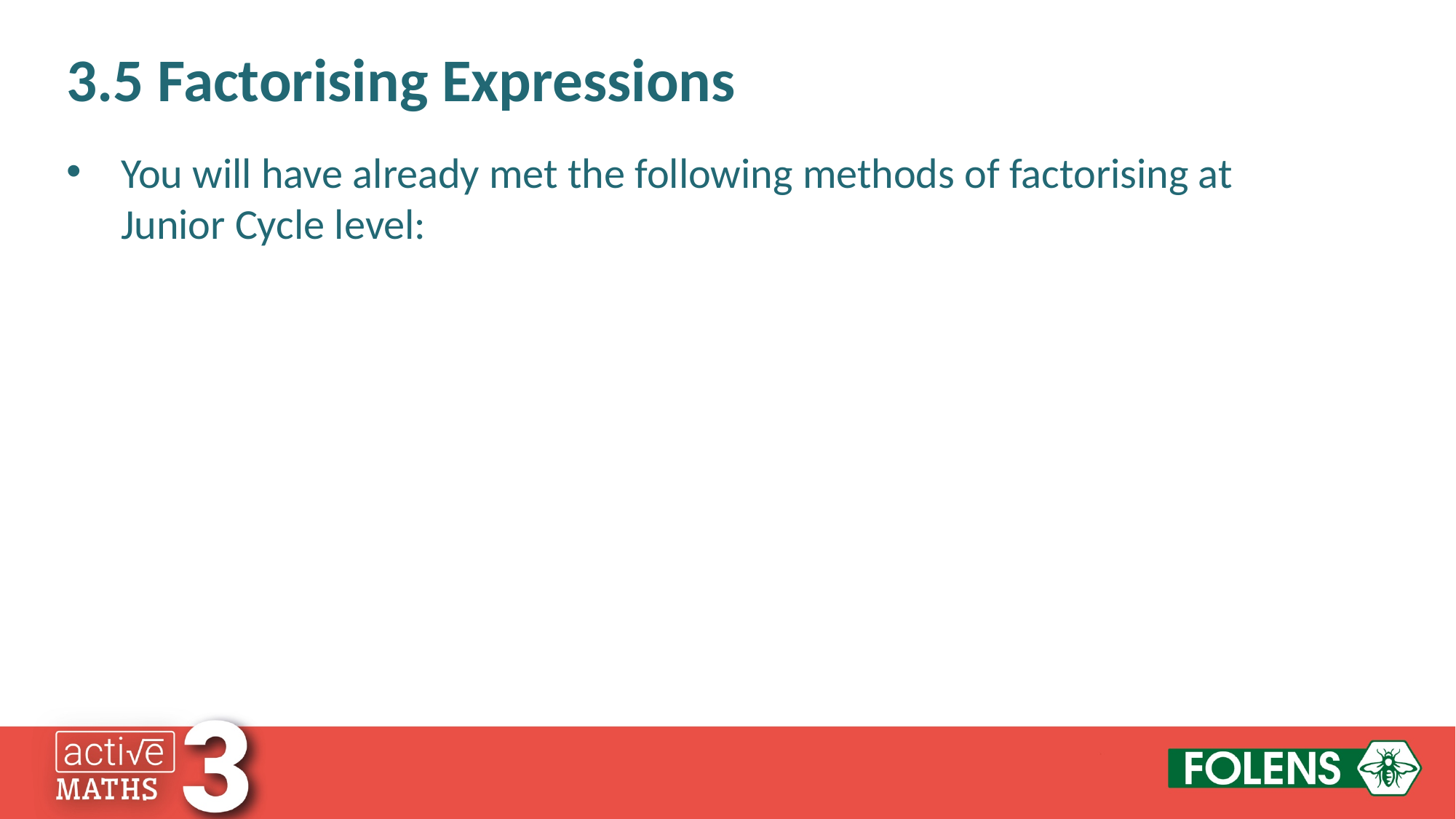

3.5 Factorising Expressions
You will have already met the following methods of factorising at Junior Cycle level: